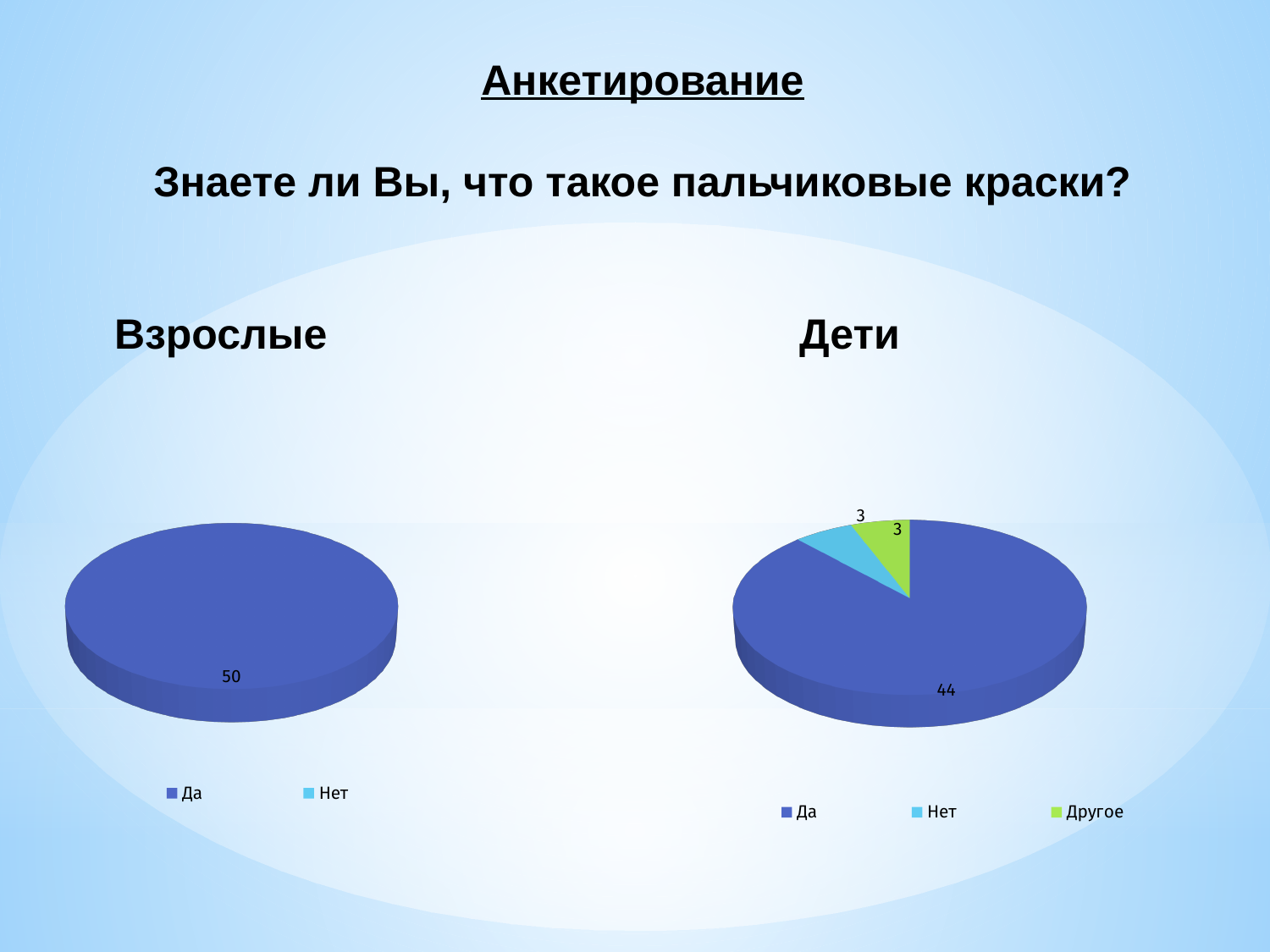

Анкетирование

Знаете ли Вы, что такое пальчиковые краски?

     Взрослые                                        Дети

[unsupported chart]

[unsupported chart]